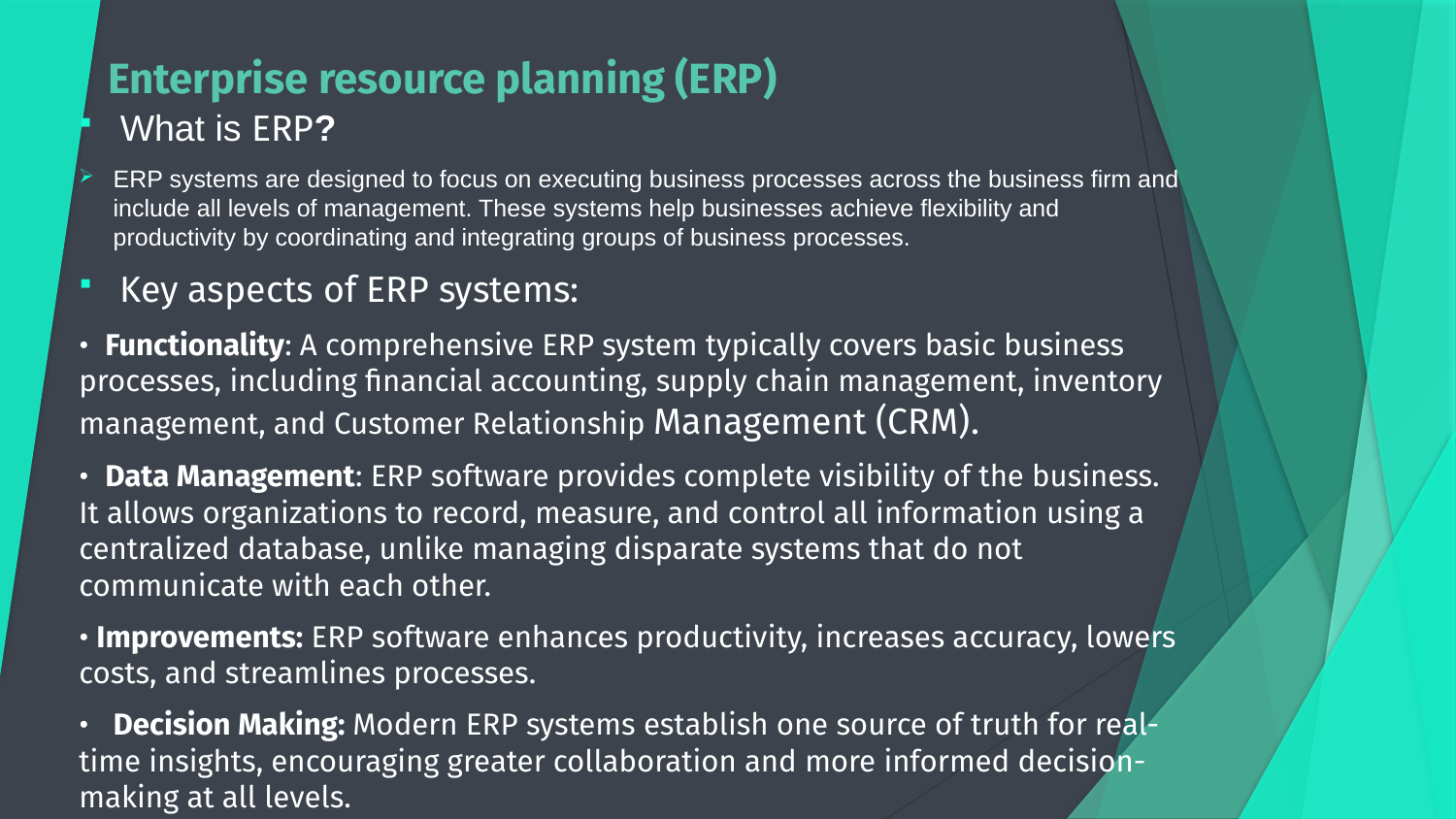

# Enterprise resource planning (ERP)
What is ERP?
ERP systems are designed to focus on executing business processes across the business firm and include all levels of management. These systems help businesses achieve flexibility and productivity by coordinating and integrating groups of business processes.
Key aspects of ERP systems:
•  Functionality: A comprehensive ERP system typically covers basic business processes, including financial accounting, supply chain management, inventory management, and Customer Relationship Management (CRM).
•  Data Management: ERP software provides complete visibility of the business. It allows organizations to record, measure, and control all information using a centralized database, unlike managing disparate systems that do not communicate with each other.
• Improvements: ERP software enhances productivity, increases accuracy, lowers costs, and streamlines processes.
•   Decision Making: Modern ERP systems establish one source of truth for real-time insights, encouraging greater collaboration and more informed decision-making at all levels.